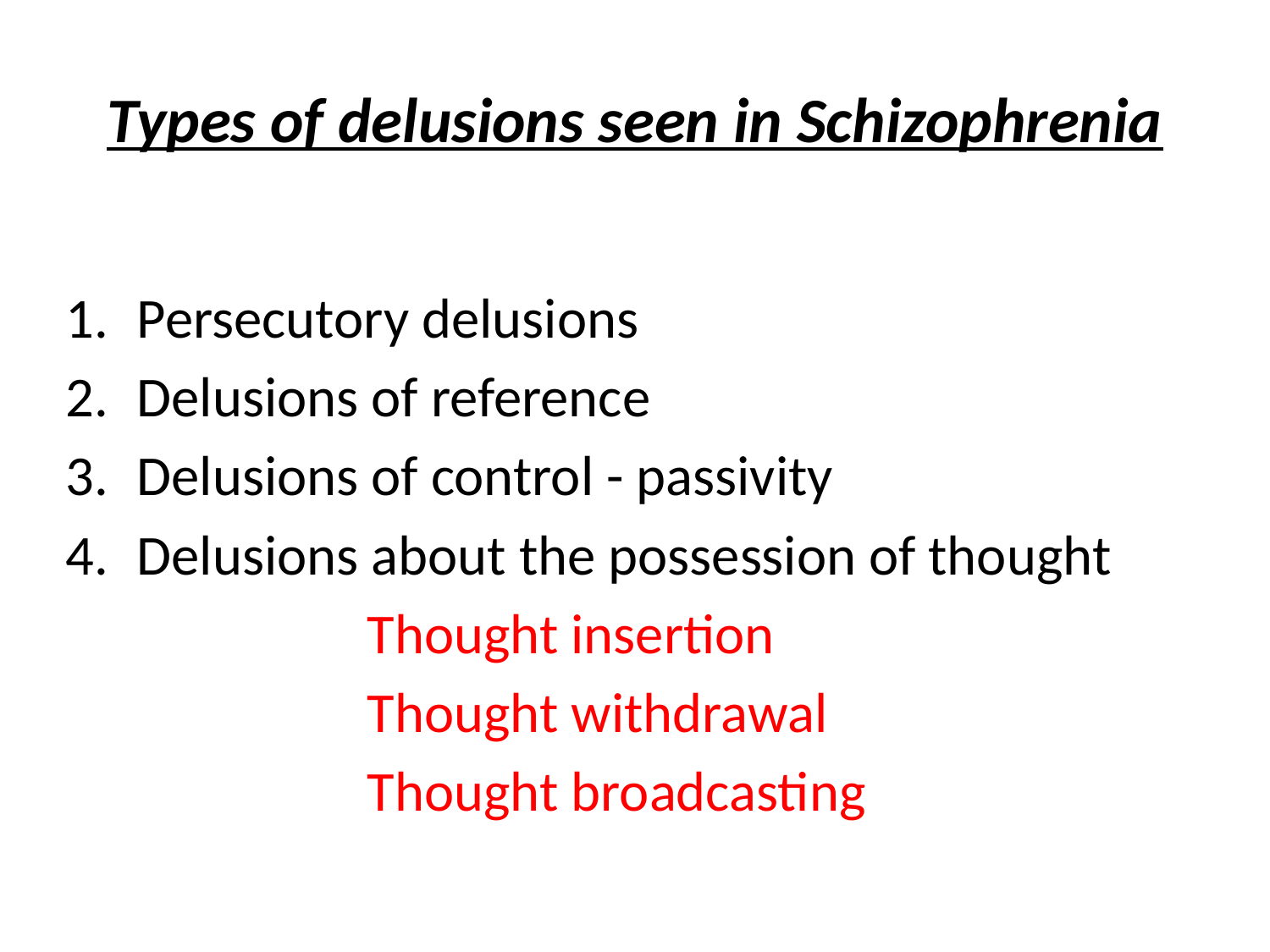

# Types of delusions seen in Schizophrenia
Persecutory delusions
Delusions of reference
Delusions of control - passivity
Delusions about the possession of thought
			Thought insertion
			Thought withdrawal
			Thought broadcasting